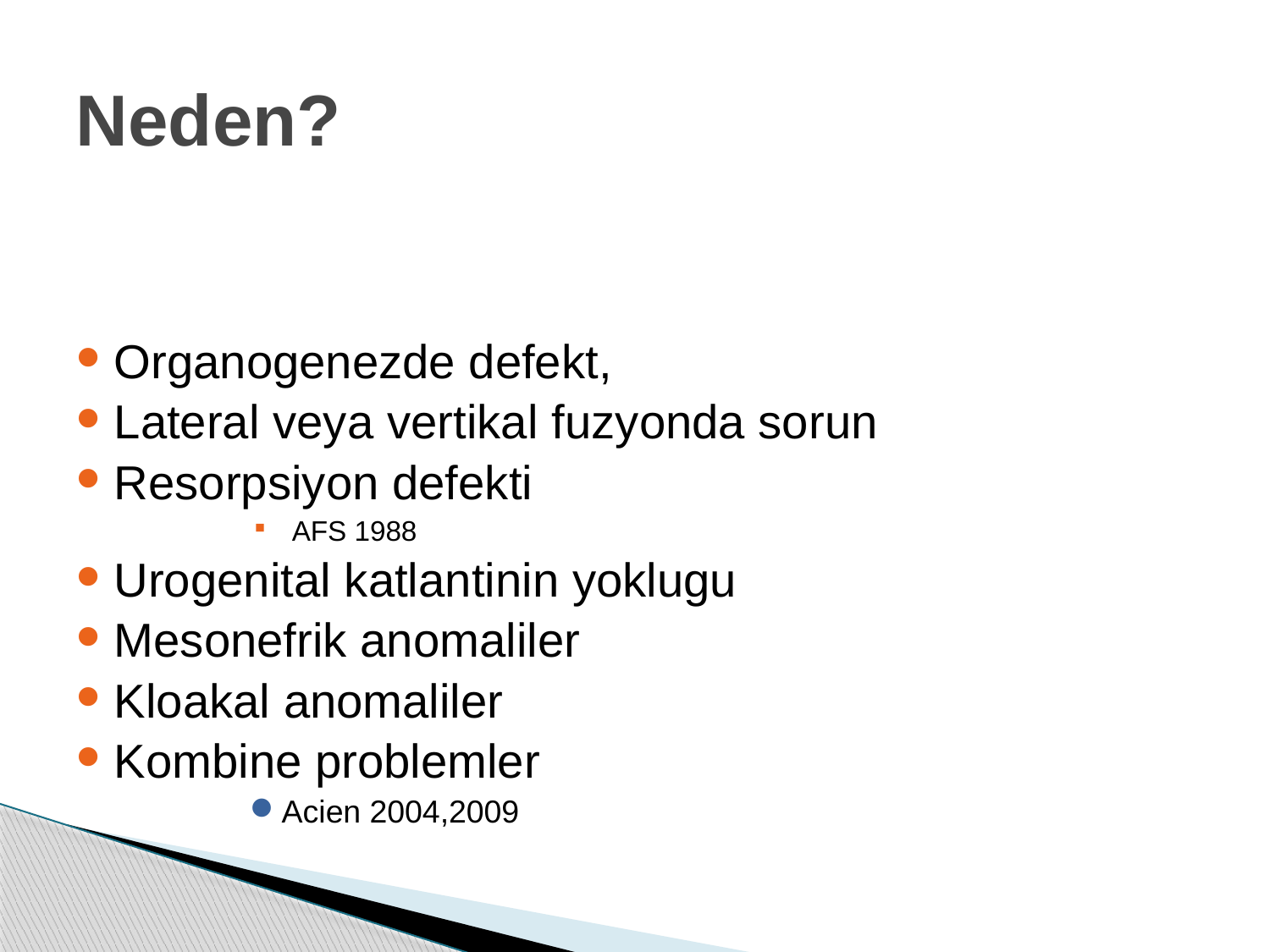

# Neden?

Organogenezde defekt,
Lateral veya vertikal fuzyonda sorun
Resorpsiyon defekti
AFS 1988
Urogenital katlantinin yoklugu
Mesonefrik anomaliler
Kloakal anomaliler
Kombine problemler
Acien 2004,2009